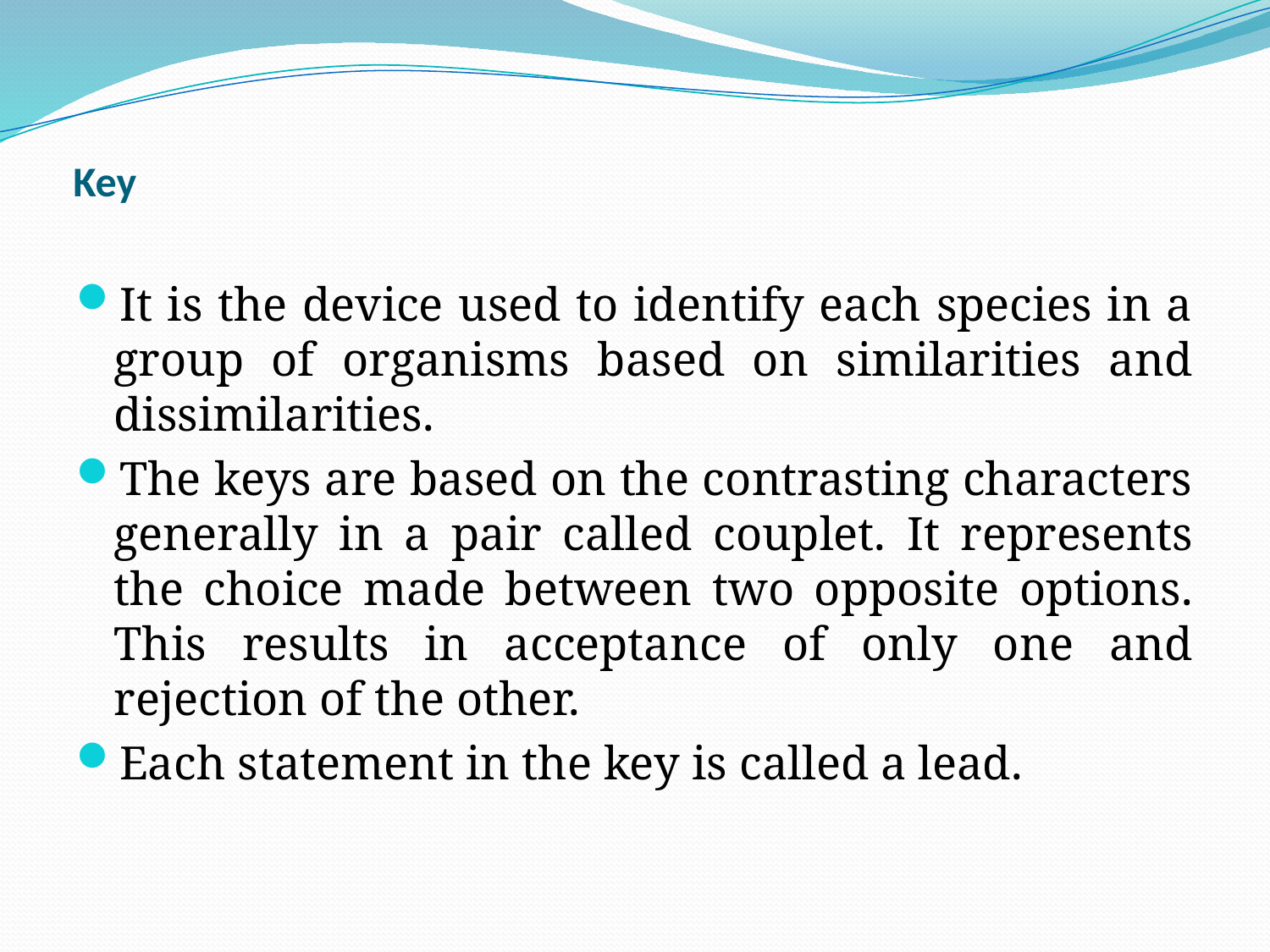

# Key
It is the device used to identify each species in a group of organisms based on similarities and dissimilarities.
The keys are based on the contrasting characters generally in a pair called couplet. It represents the choice made between two opposite options. This results in acceptance of only one and rejection of the other.
Each statement in the key is called a lead.